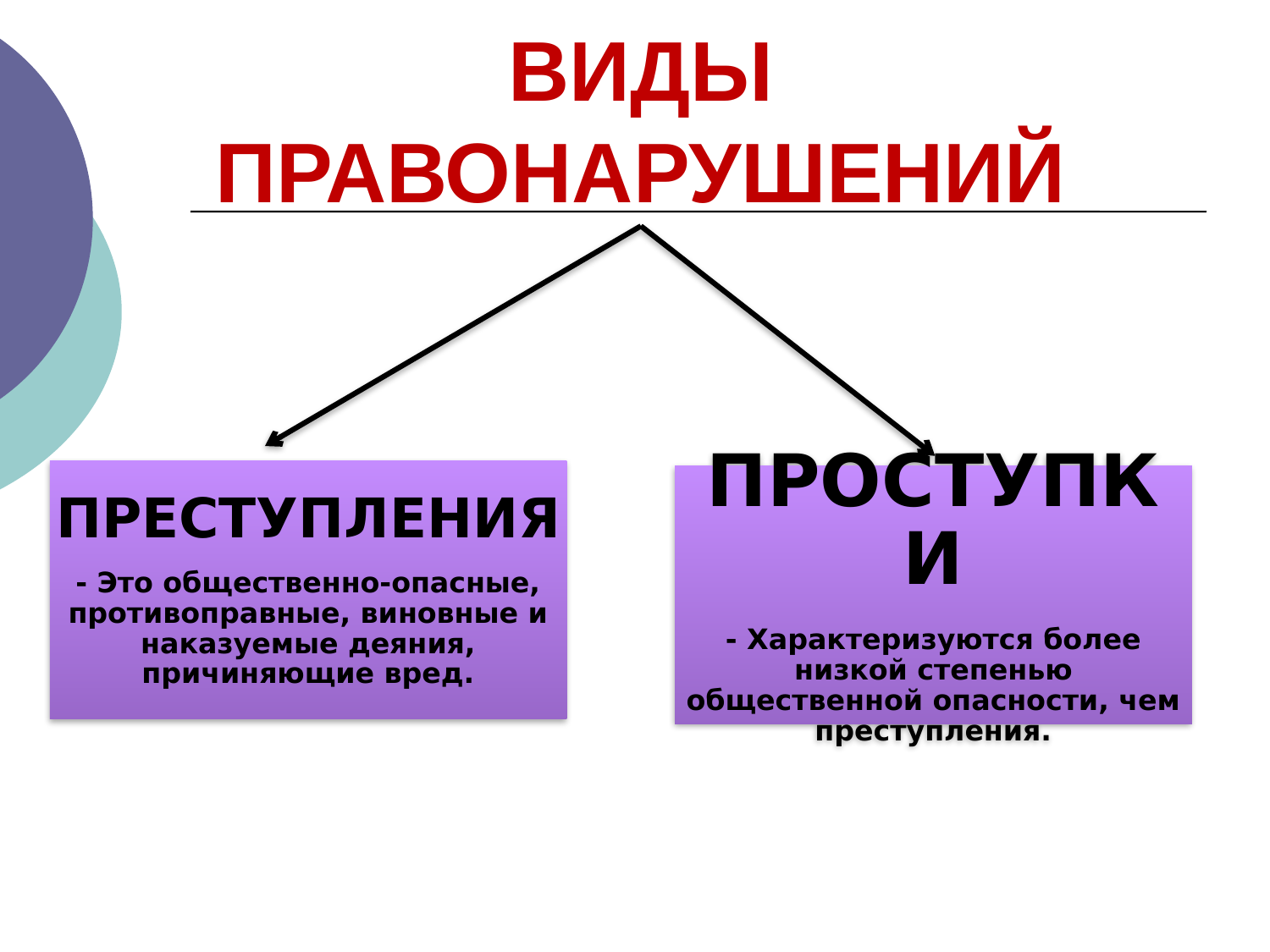

# ВИДЫ ПРАВОНАРУШЕНИЙ
ПРЕСТУПЛЕНИЯ
- Это общественно-опасные, противоправные, виновные и наказуемые деяния, причиняющие вред.
ПРОСТУПКИ
- Характеризуются более низкой степенью общественной опасности, чем преступления.